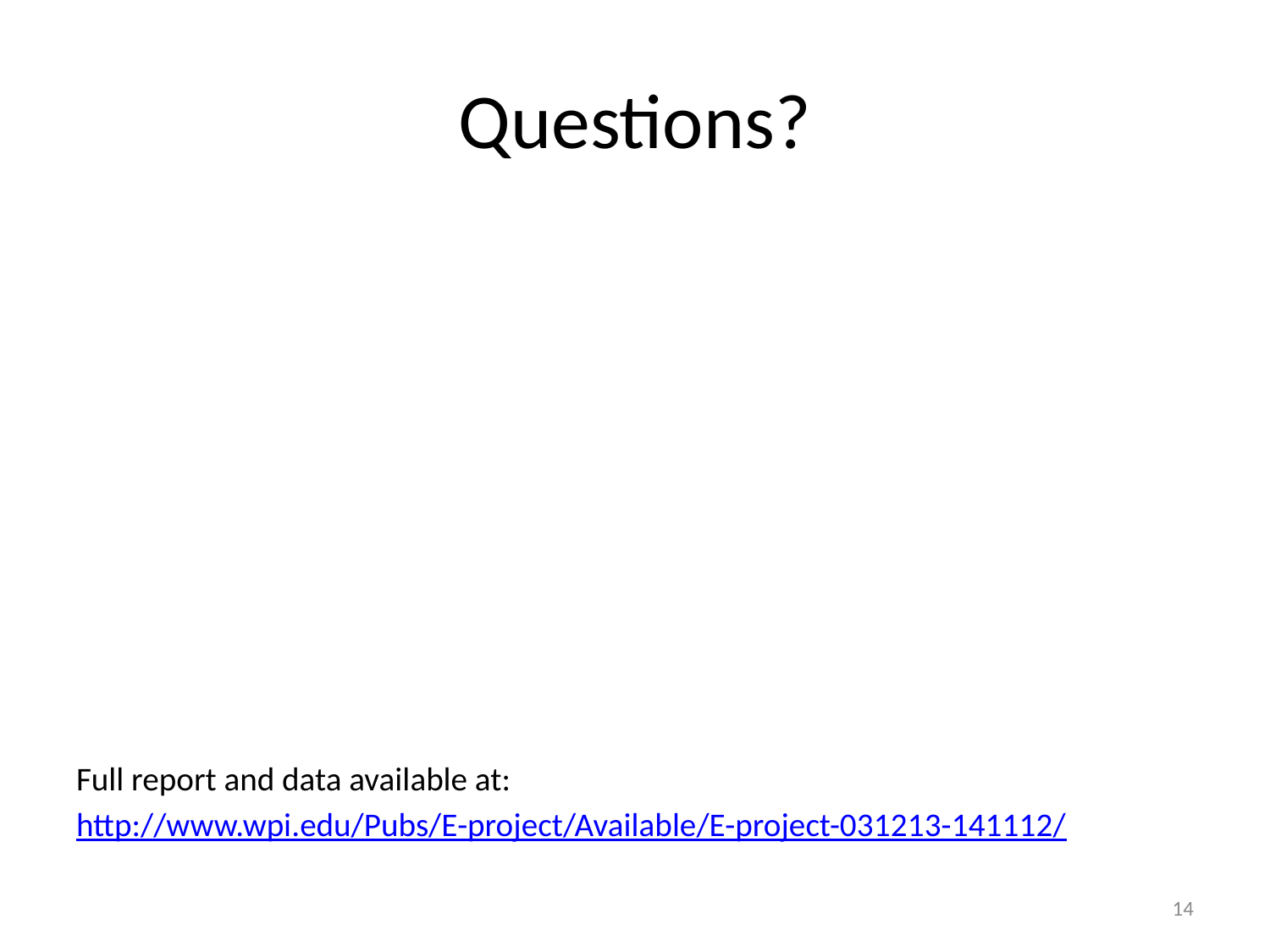

# Questions?
Full report and data available at:
http://www.wpi.edu/Pubs/E-project/Available/E-project-031213-141112/
14